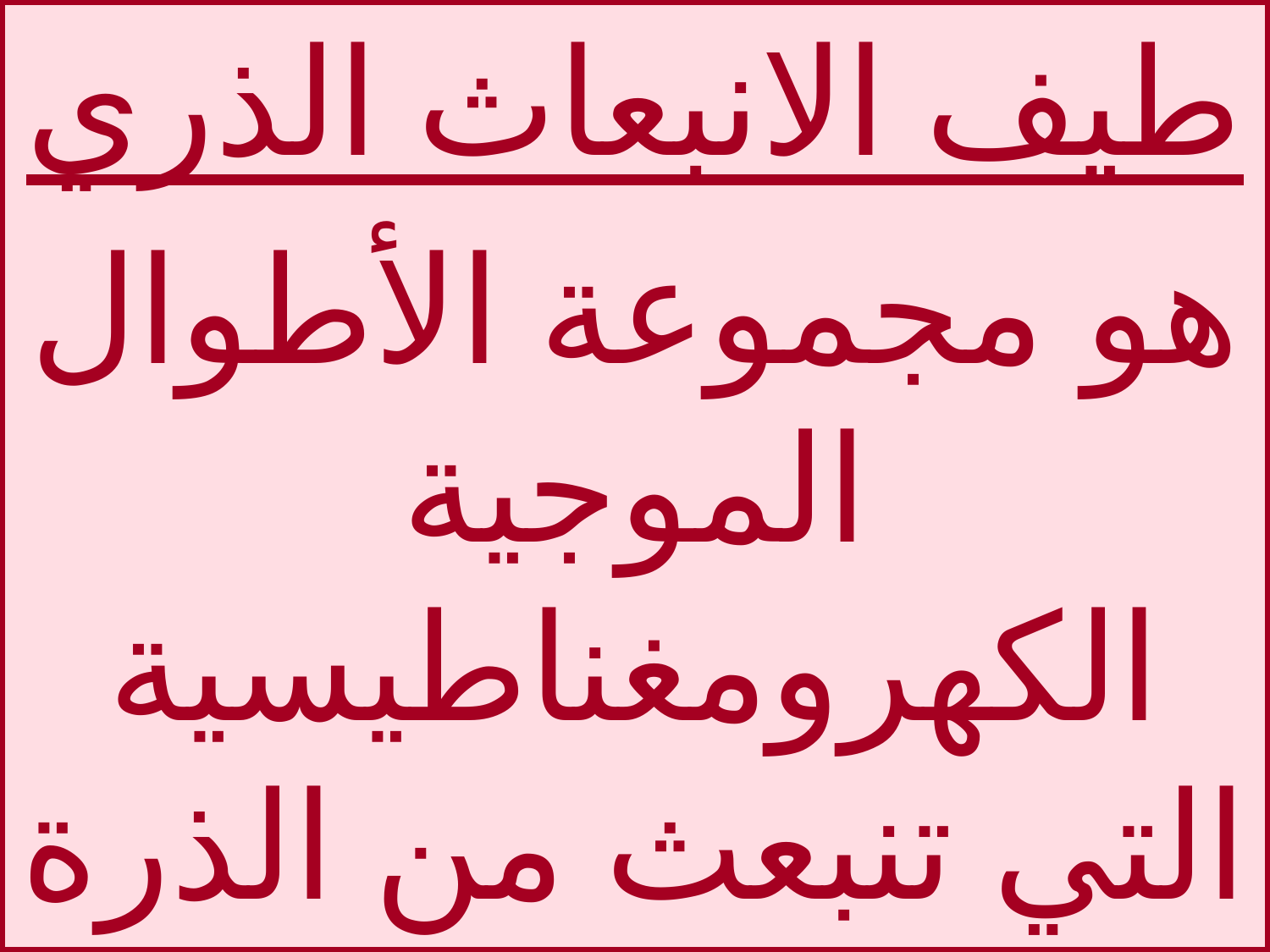

طيف الانبعاث الذري
هو مجموعة الأطوال الموجية الكهرومغناطيسية التي تنبعث من الذرة